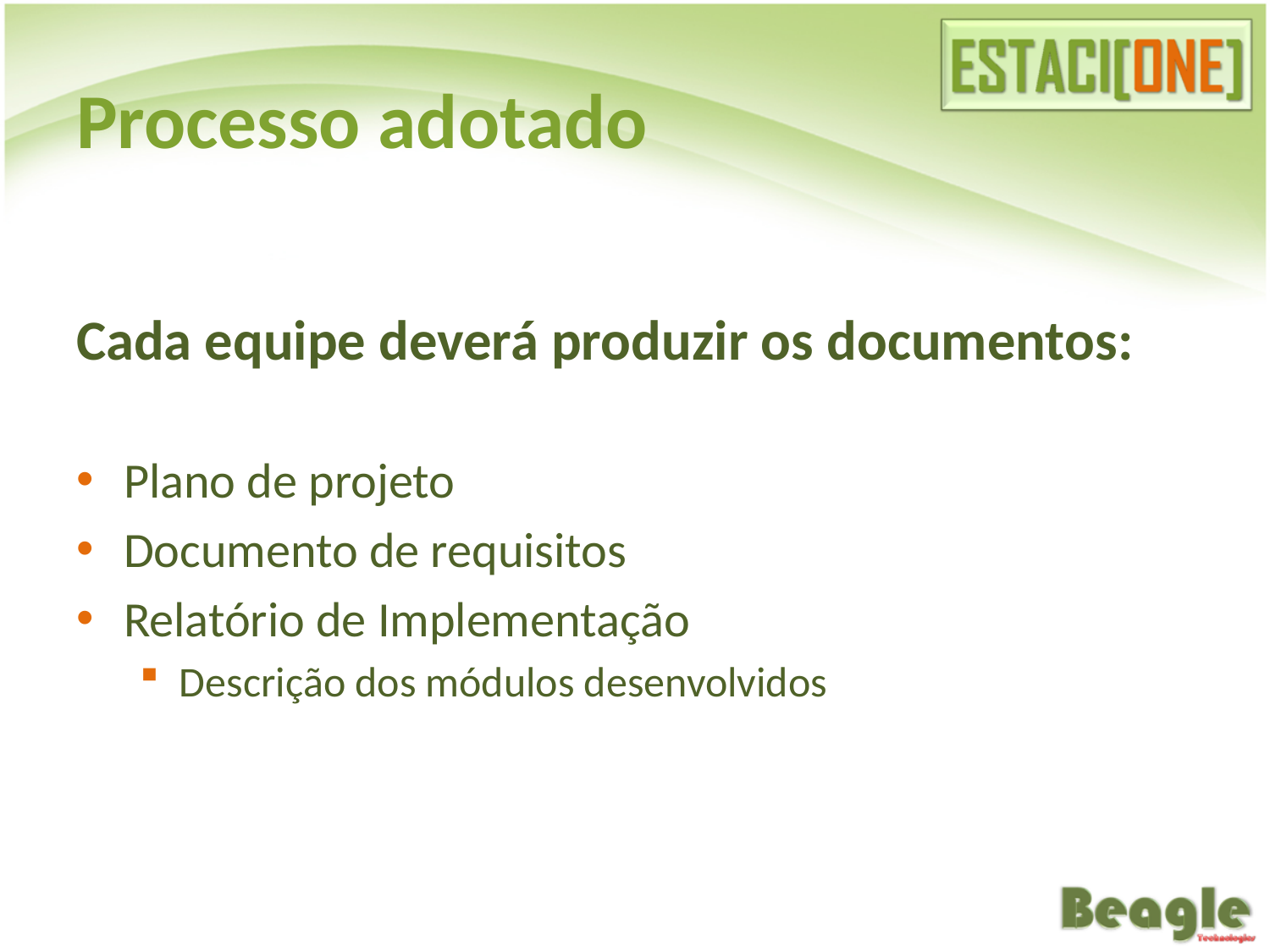

# Processo adotado
Cada equipe deverá produzir os documentos:
Plano de projeto
Documento de requisitos
Relatório de Implementação
Descrição dos módulos desenvolvidos